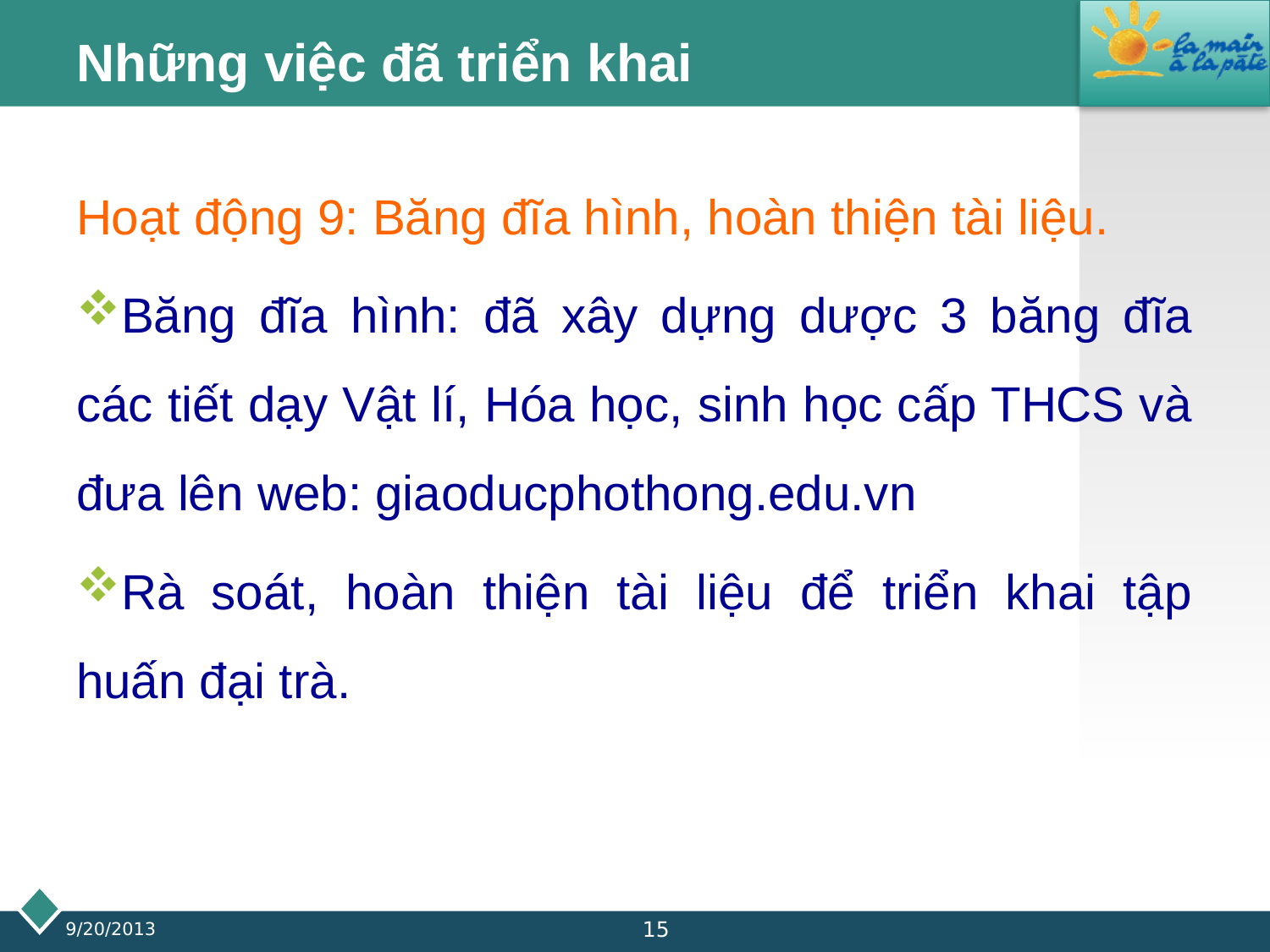

# Những việc đã triển khai
Hoạt động 9: Băng đĩa hình, hoàn thiện tài liệu.
Băng đĩa hình: đã xây dựng dược 3 băng đĩa các tiết dạy Vật lí, Hóa học, sinh học cấp THCS và đưa lên web: giaoducphothong.edu.vn
Rà soát, hoàn thiện tài liệu để triển khai tập huấn đại trà.
15
9/20/2013